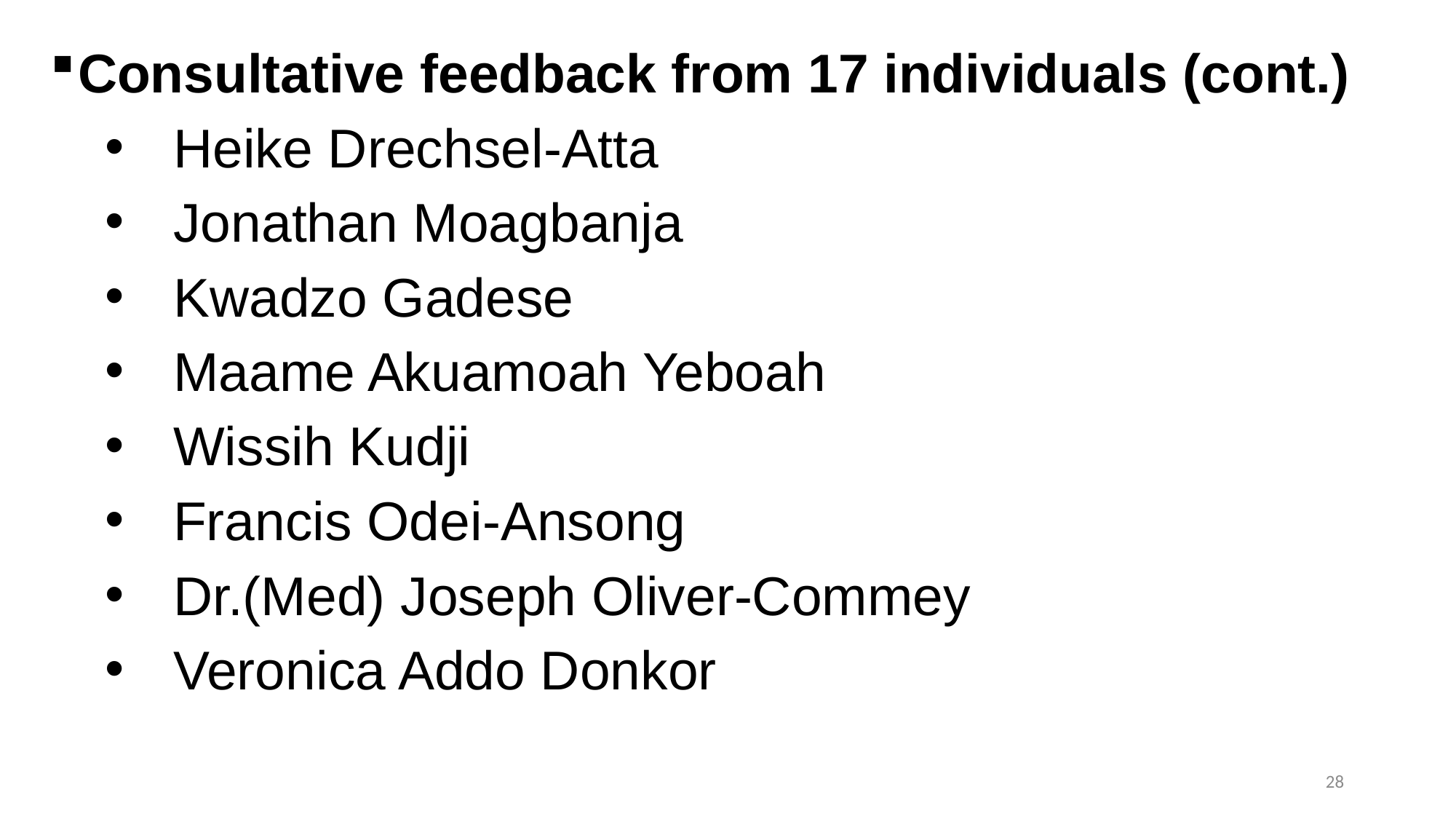

Consultative feedback from 17 individuals (cont.)
Heike Drechsel-Atta
Jonathan Moagbanja
Kwadzo Gadese
Maame Akuamoah Yeboah
Wissih Kudji
Francis Odei-Ansong
Dr.(Med) Joseph Oliver-Commey
Veronica Addo Donkor
28